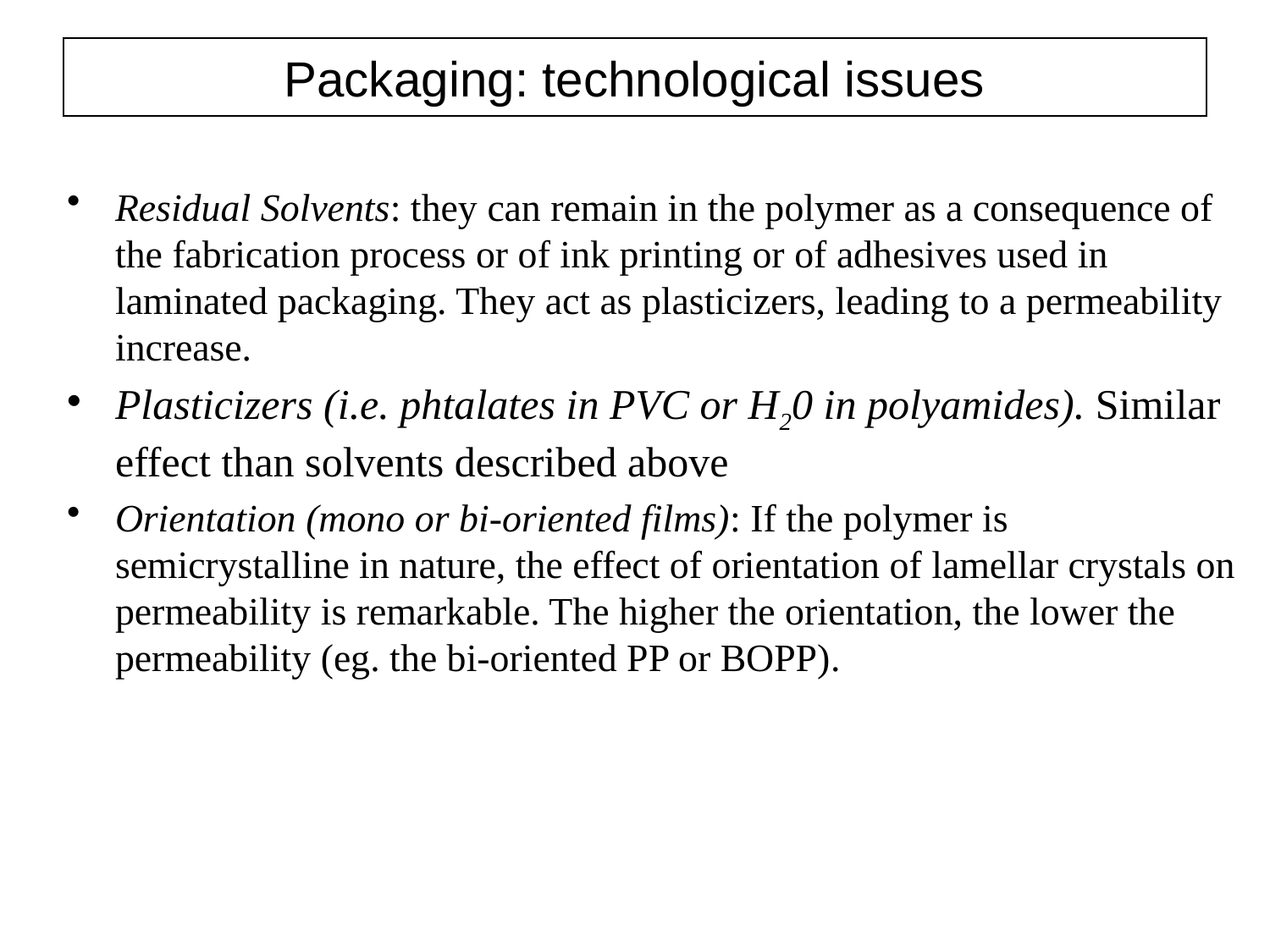

# Packaging: technological issues

Residual Solvents: they can remain in the polymer as a consequence of the fabrication process or of ink printing or of adhesives used in laminated packaging. They act as plasticizers, leading to a permeability increase.
Plasticizers (i.e. phtalates in PVC or H20 in polyamides). Similar effect than solvents described above
Orientation (mono or bi-oriented films): If the polymer is semicrystalline in nature, the effect of orientation of lamellar crystals on permeability is remarkable. The higher the orientation, the lower the permeability (eg. the bi-oriented PP or BOPP).